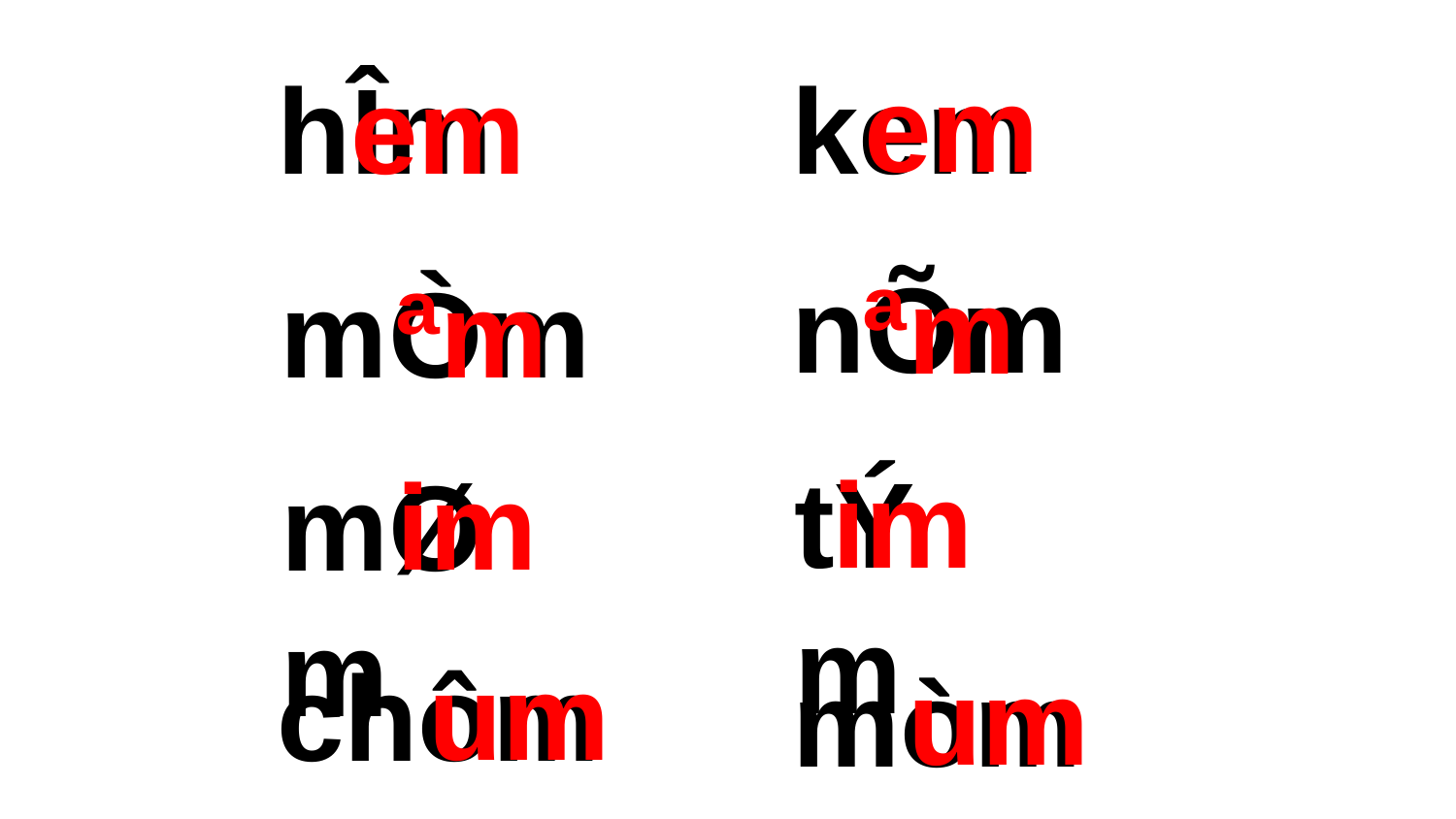

em
hÎm
kem
em
nÕm
ªm
ªm
mÒm
im
tÝm
im
mØm
um
chôm
um
mòm